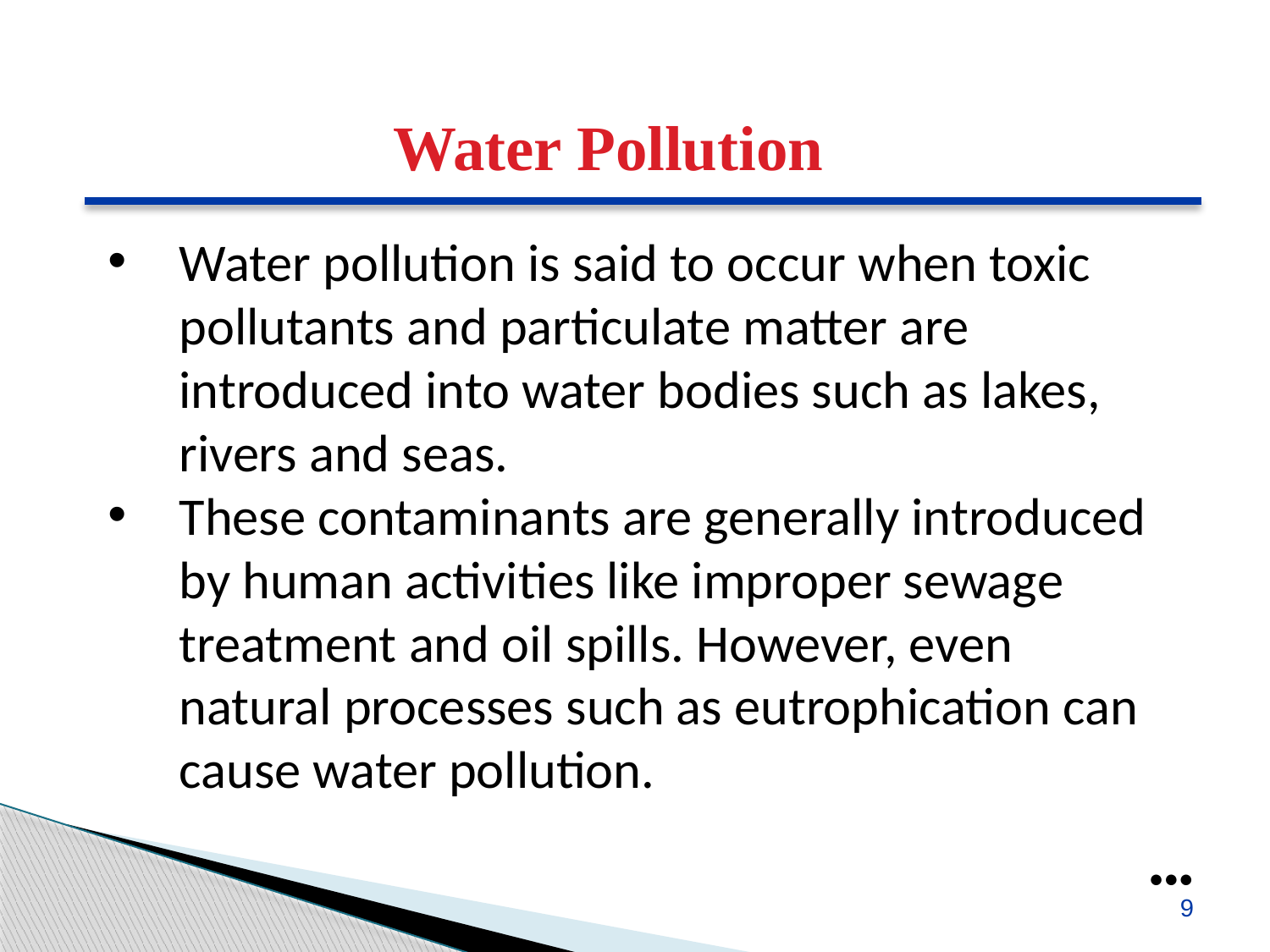

Water Pollution
Water pollution is said to occur when toxic pollutants and particulate matter are introduced into water bodies such as lakes, rivers and seas.
These contaminants are generally introduced by human activities like improper sewage treatment and oil spills. However, even natural processes such as eutrophication can cause water pollution.
●●●
9